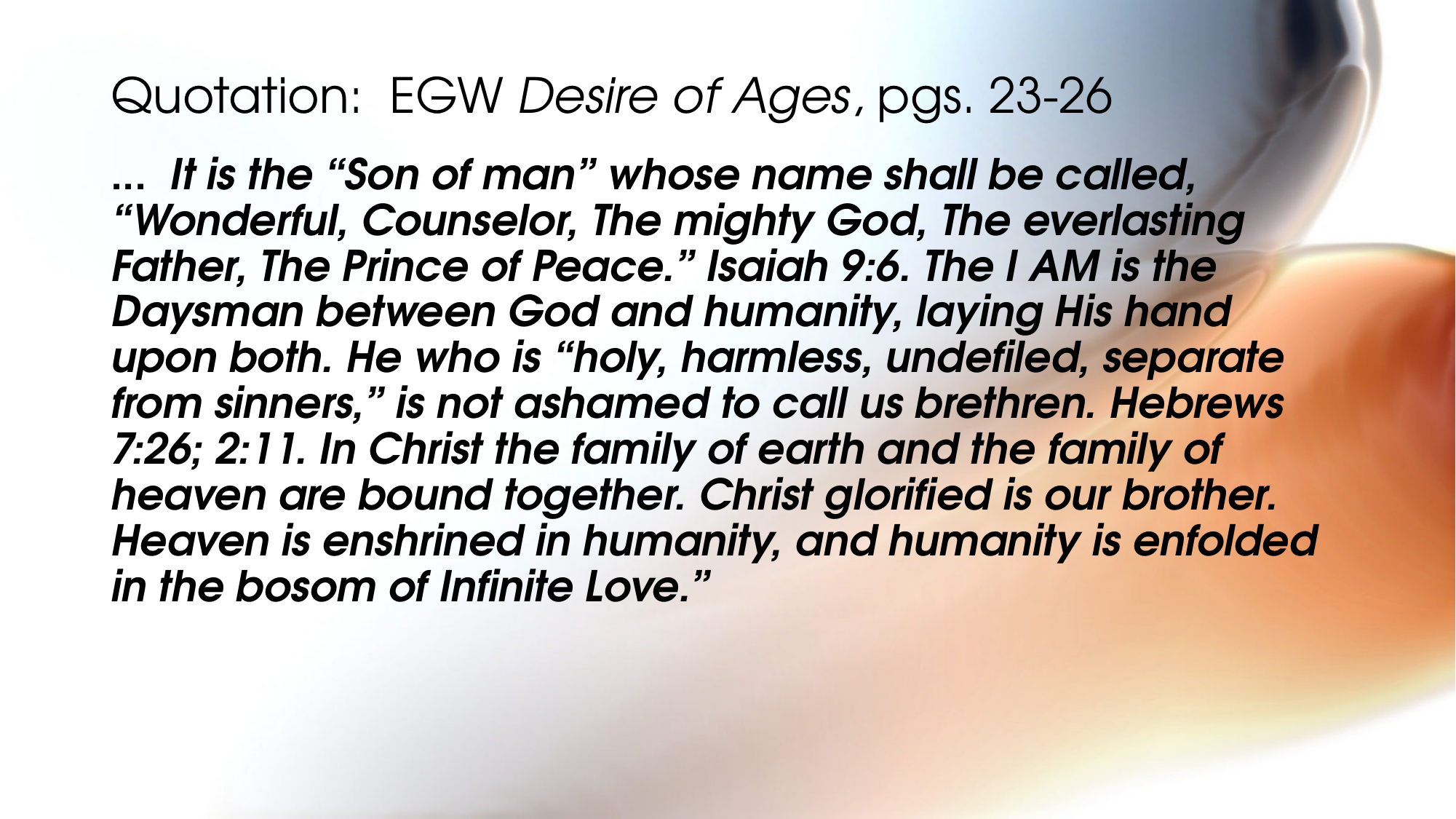

# Quotation:  EGW Desire of Ages, pgs. 23-26
...  It is the “Son of man” whose name shall be called, “Wonderful, Counselor, The mighty God, The everlasting Father, The Prince of Peace.” Isaiah 9:6. The I AM is the Daysman between God and humanity, laying His hand upon both. He who is “holy, harmless, undefiled, separate from sinners,” is not ashamed to call us brethren. Hebrews 7:26; 2:11. In Christ the family of earth and the family of heaven are bound together. Christ glorified is our brother. Heaven is enshrined in humanity, and humanity is enfolded in the bosom of Infinite Love.”